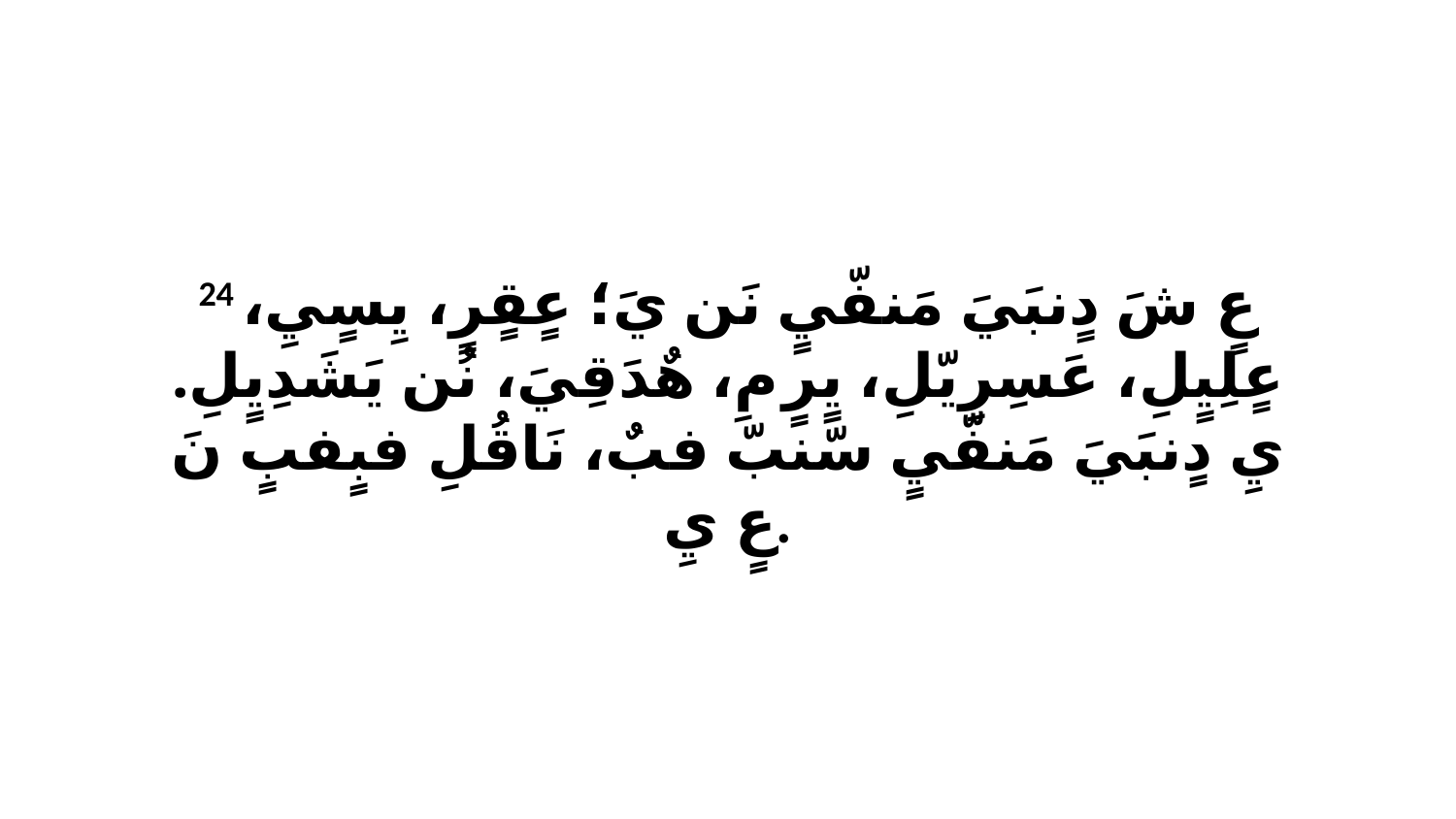

24 عٍ شَ دٍنبَيَ مَنفّيٍ نَن يَ؛ عٍقٍرٍ، يِسٍيِ، عٍلِيٍلِ، عَسِرِيّلِ، يٍرٍ مِ، هٌدَقِيَ، نُن يَشَدِيٍلِ. يِ دٍنبَيَ مَنفّيٍ سّنبّ فبٌ، نَاقُلِ فبٍفبٍ نَ عٍ يِ.